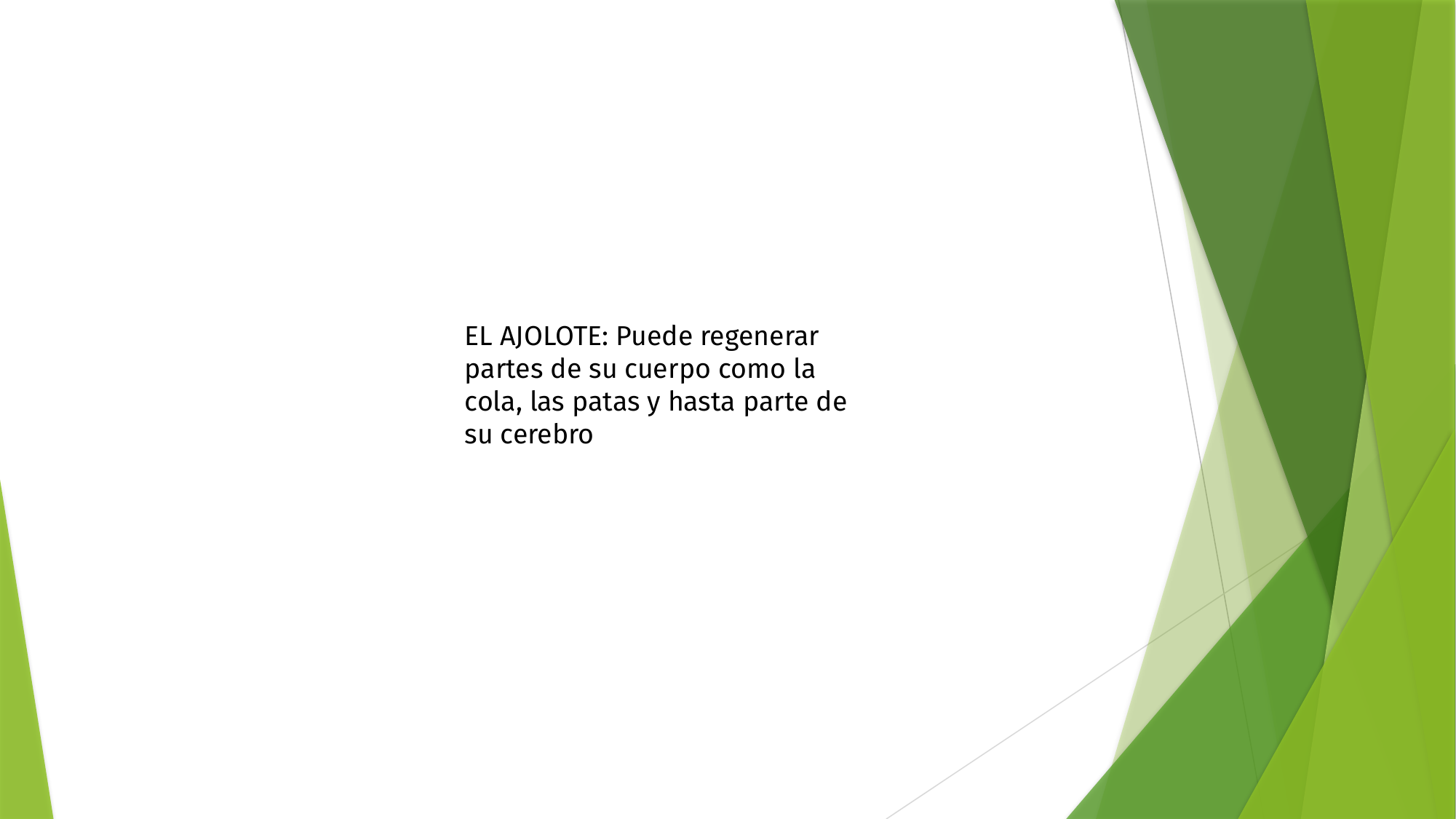

EL AJOLOTE: Puede regenerar partes de su cuerpo como la cola, las patas y hasta parte de su cerebro